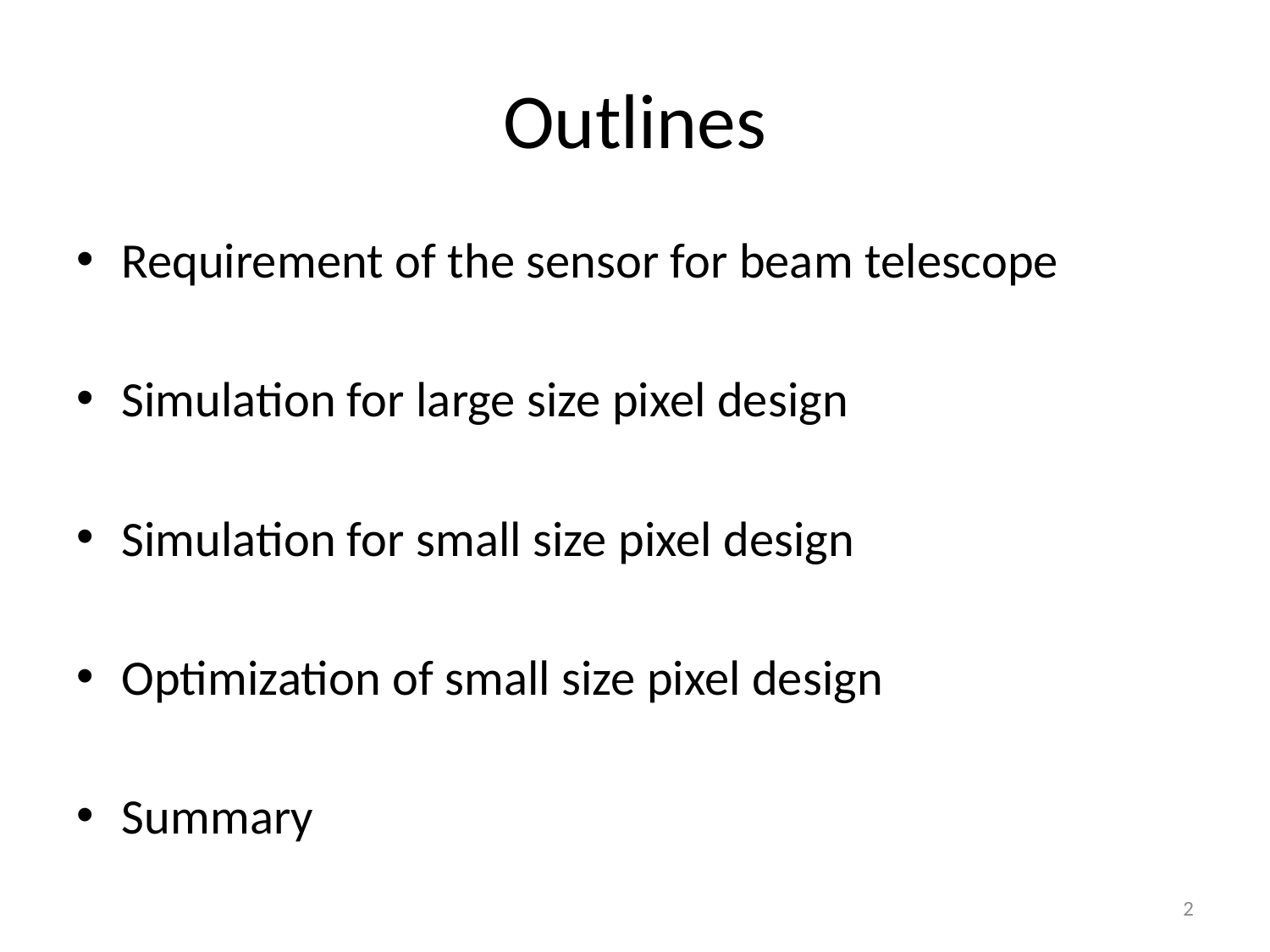

# Outlines
Requirement of the sensor for beam telescope

Simulation for large size pixel design

Simulation for small size pixel design

Optimization of small size pixel design

Summary
2